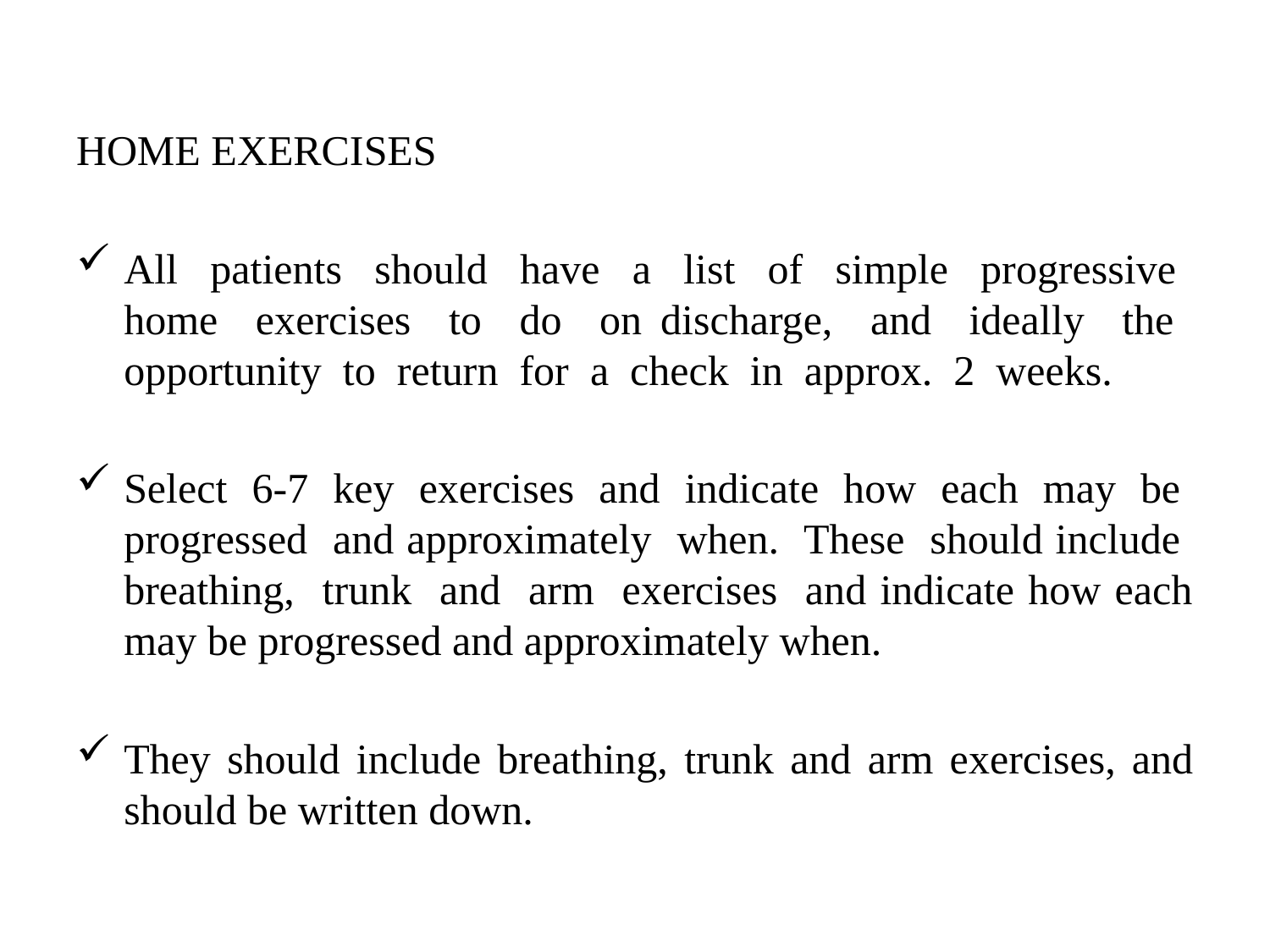

#
HOME EXERCISES

All  patients  should  have  a  list  of  simple  progressive  home  exercises  to  do  on discharge,  and  ideally  the  opportunity  to  return  for  a  check  in  approx.  2  weeks.

Select  6-7  key  exercises  and  indicate  how  each  may  be  progressed  and approximately  when.  These  should include  breathing,  trunk  and  arm  exercises  and indicate how each may be progressed and approximately when.

They should include breathing, trunk and arm exercises, and should be written down.